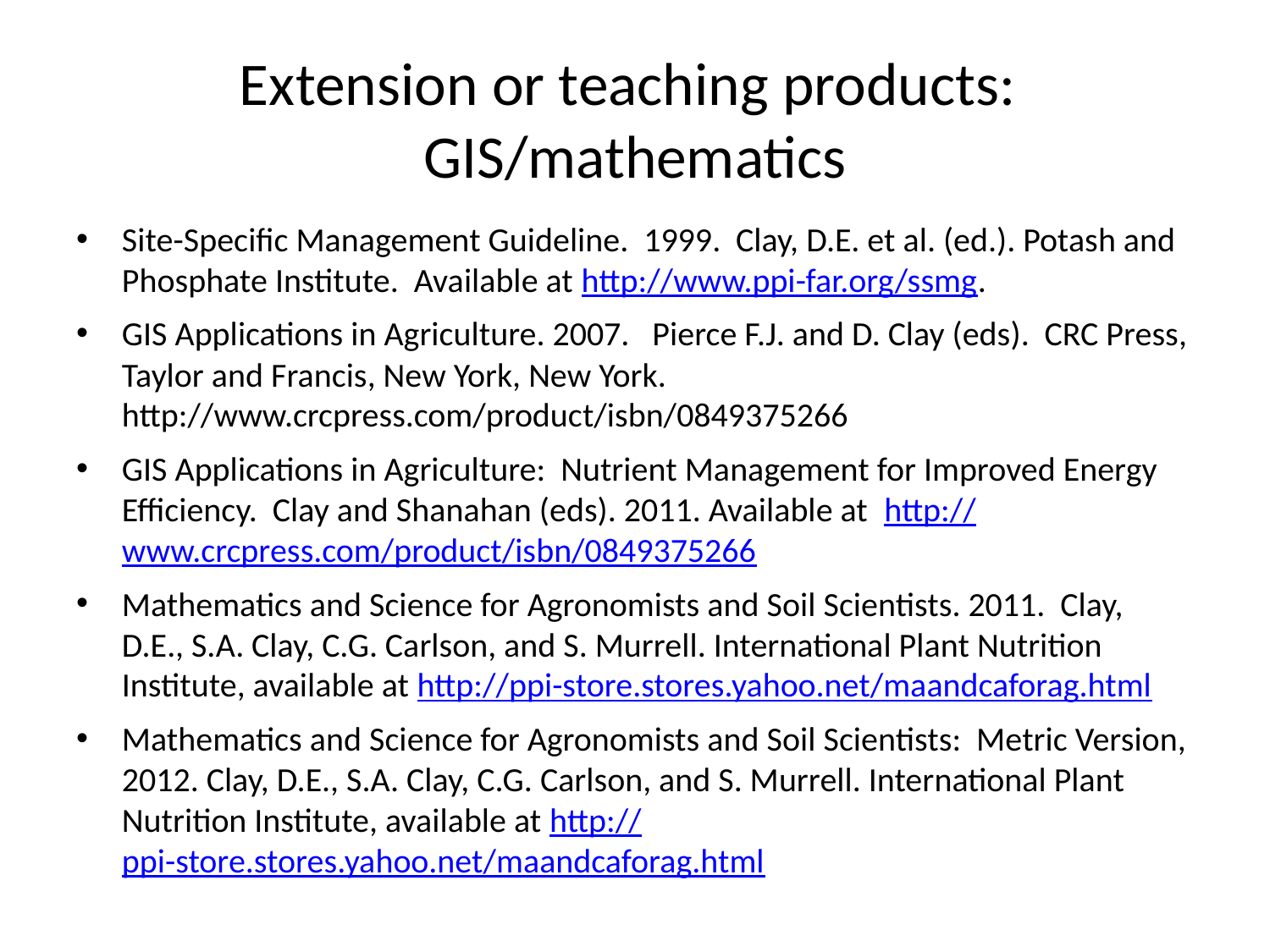

# Extension or teaching products:  GIS/mathematics
Site-Specific Management Guideline.  1999.  Clay, D.E. et al. (ed.). Potash and Phosphate Institute.  Available at http://www.ppi-far.org/ssmg.
GIS Applications in Agriculture. 2007.   Pierce F.J. and D. Clay (eds).  CRC Press, Taylor and Francis, New York, New York. http://www.crcpress.com/product/isbn/0849375266
GIS Applications in Agriculture:  Nutrient Management for Improved Energy Efficiency.  Clay and Shanahan (eds). 2011. Available at  http://www.crcpress.com/product/isbn/0849375266
Mathematics and Science for Agronomists and Soil Scientists. 2011.  Clay, D.E., S.A. Clay, C.G. Carlson, and S. Murrell. International Plant Nutrition Institute, available at http://ppi-store.stores.yahoo.net/maandcaforag.html
Mathematics and Science for Agronomists and Soil Scientists:  Metric Version, 2012. Clay, D.E., S.A. Clay, C.G. Carlson, and S. Murrell. International Plant Nutrition Institute, available at http://ppi-store.stores.yahoo.net/maandcaforag.html